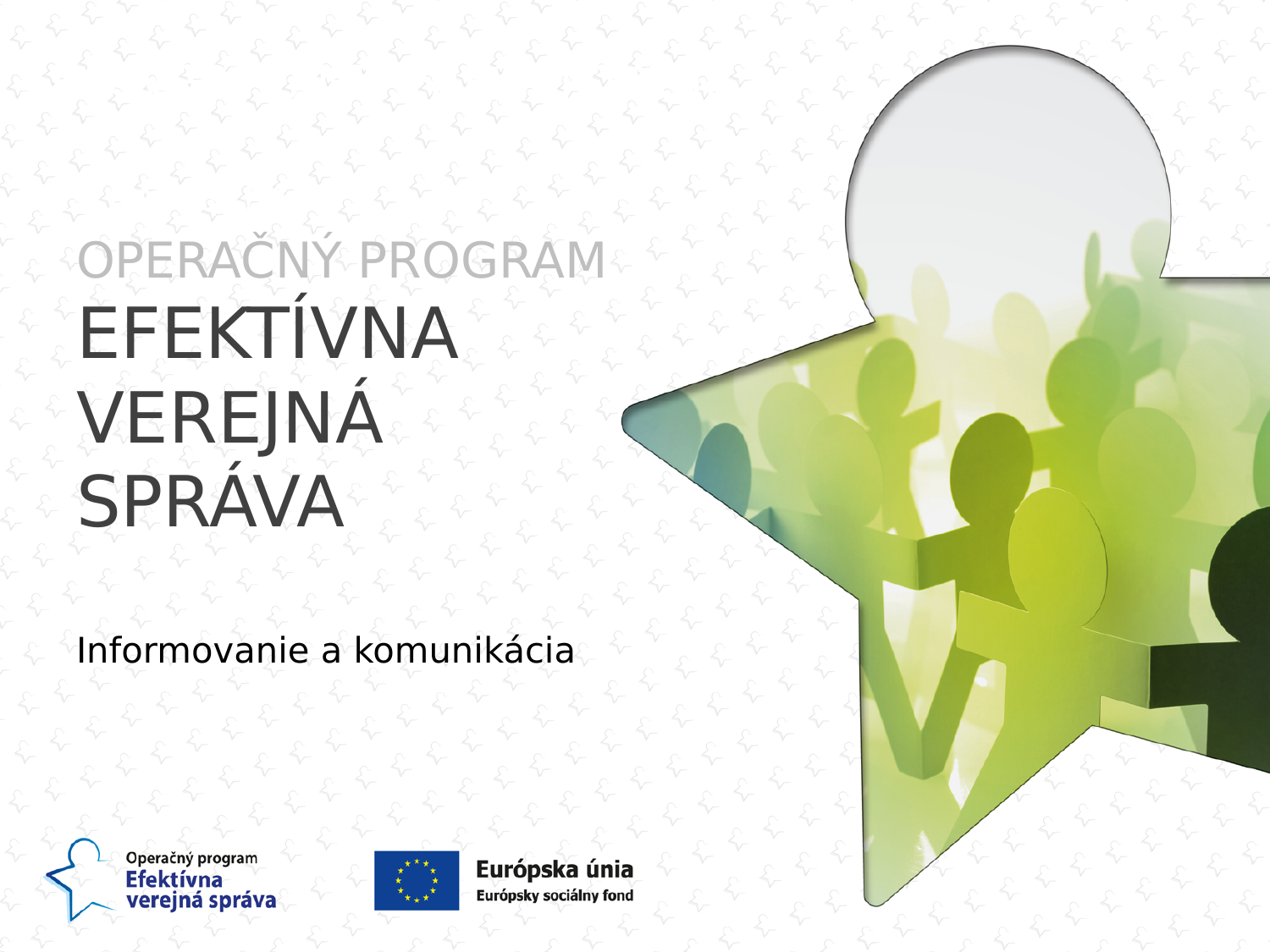

#
POWERPOINT PREZENTÁCIE

TITULNÁ STRANA

OPERAČNÝ PROGRAM
EFEKTÍVNA
VEREJNÁ
SPRÁVA

Informovanie a komunikácia